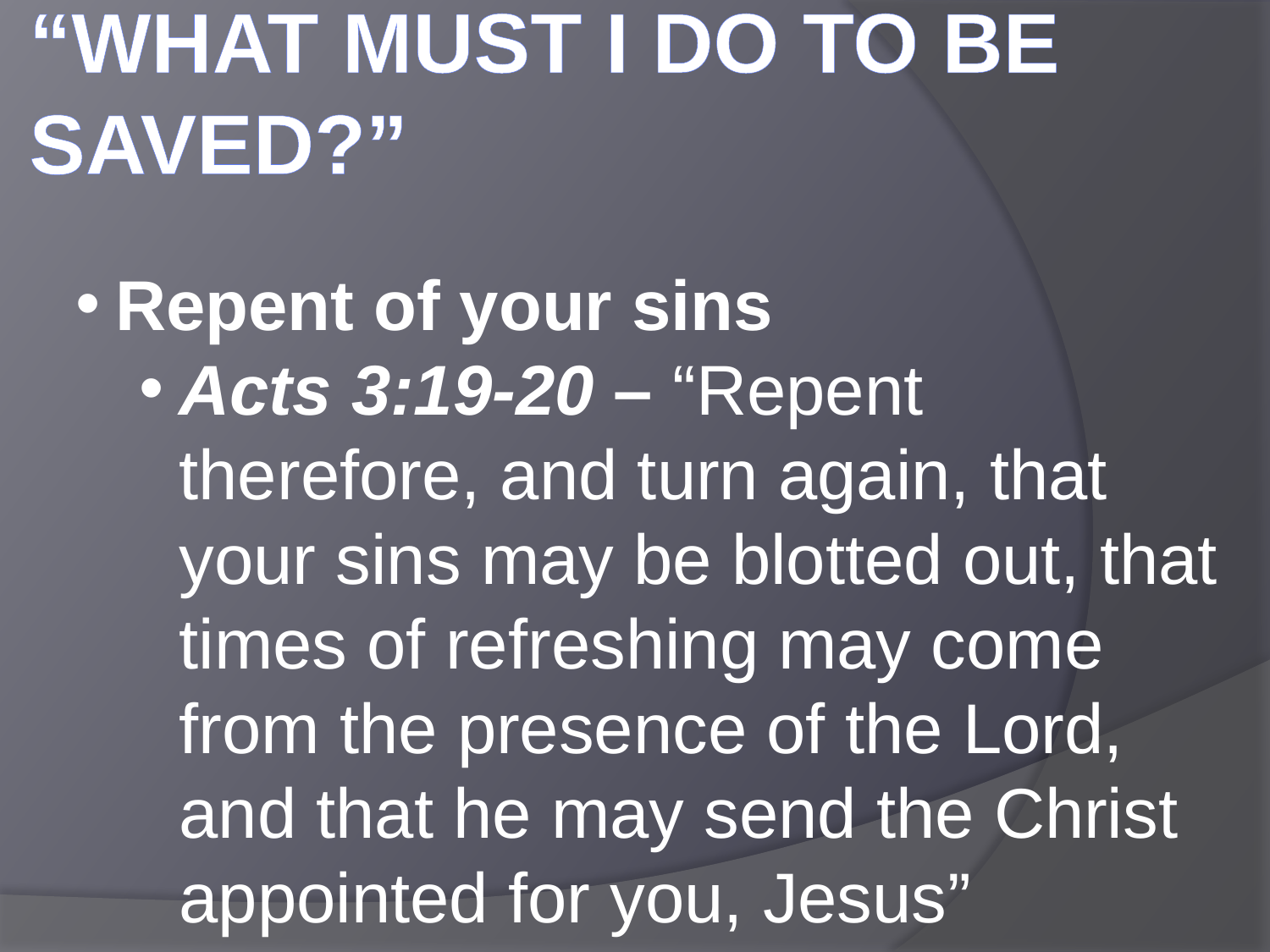

“what must I do to be saved?”
Repent of your sins
Acts 3:19-20 – “Repent therefore, and turn again, that your sins may be blotted out, that times of refreshing may come from the presence of the Lord, and that he may send the Christ appointed for you, Jesus”